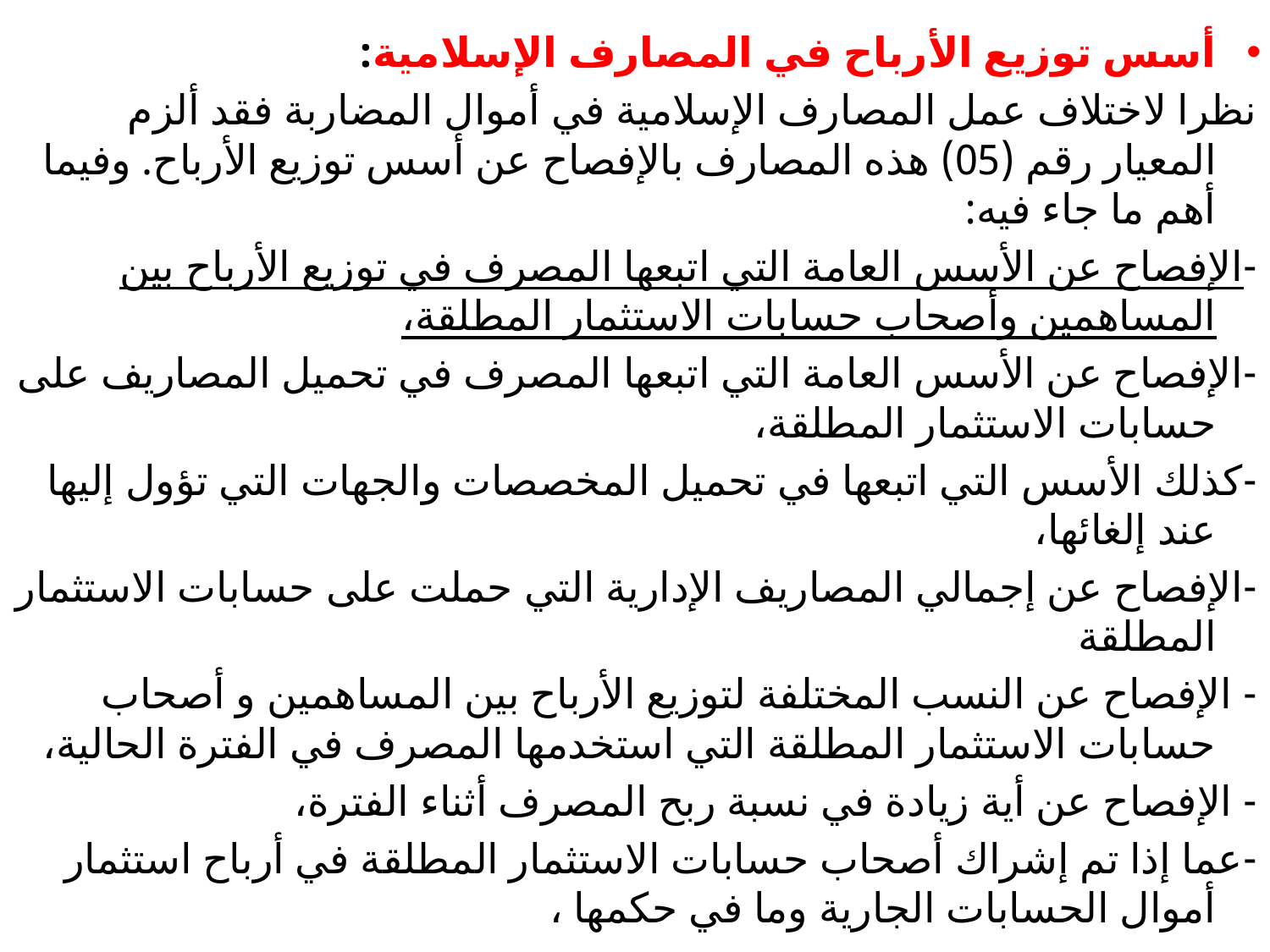

أسس توزيع الأرباح في المصارف الإسلامية:
نظرا لاختلاف عمل المصارف الإسلامية في أموال المضاربة فقد ألزم المعيار رقم (05) هذه المصارف بالإفصاح عن أسس توزيع الأرباح. وفيما أهم ما جاء فيه:
-الإفصاح عن الأسس العامة التي اتبعها المصرف في توزيع الأرباح بين المساهمين وأصحاب حسابات الاستثمار المطلقة،
-الإفصاح عن الأسس العامة التي اتبعها المصرف في تحميل المصاريف على حسابات الاستثمار المطلقة،
-كذلك الأسس التي اتبعها في تحميل المخصصات والجهات التي تؤول إليها عند إلغائها،
-الإفصاح عن إجمالي المصاريف الإدارية التي حملت على حسابات الاستثمار المطلقة
- الإفصاح عن النسب المختلفة لتوزيع الأرباح بين المساهمين و أصحاب  حسابات الاستثمار المطلقة التي استخدمها المصرف في الفترة الحالية،
- الإفصاح عن أية زيادة في نسبة ربح المصرف أثناء الفترة،
-عما إذا تم إشراك أصحاب حسابات الاستثمار المطلقة في أرباح استثمار أموال الحسابات الجارية وما في حكمها ،